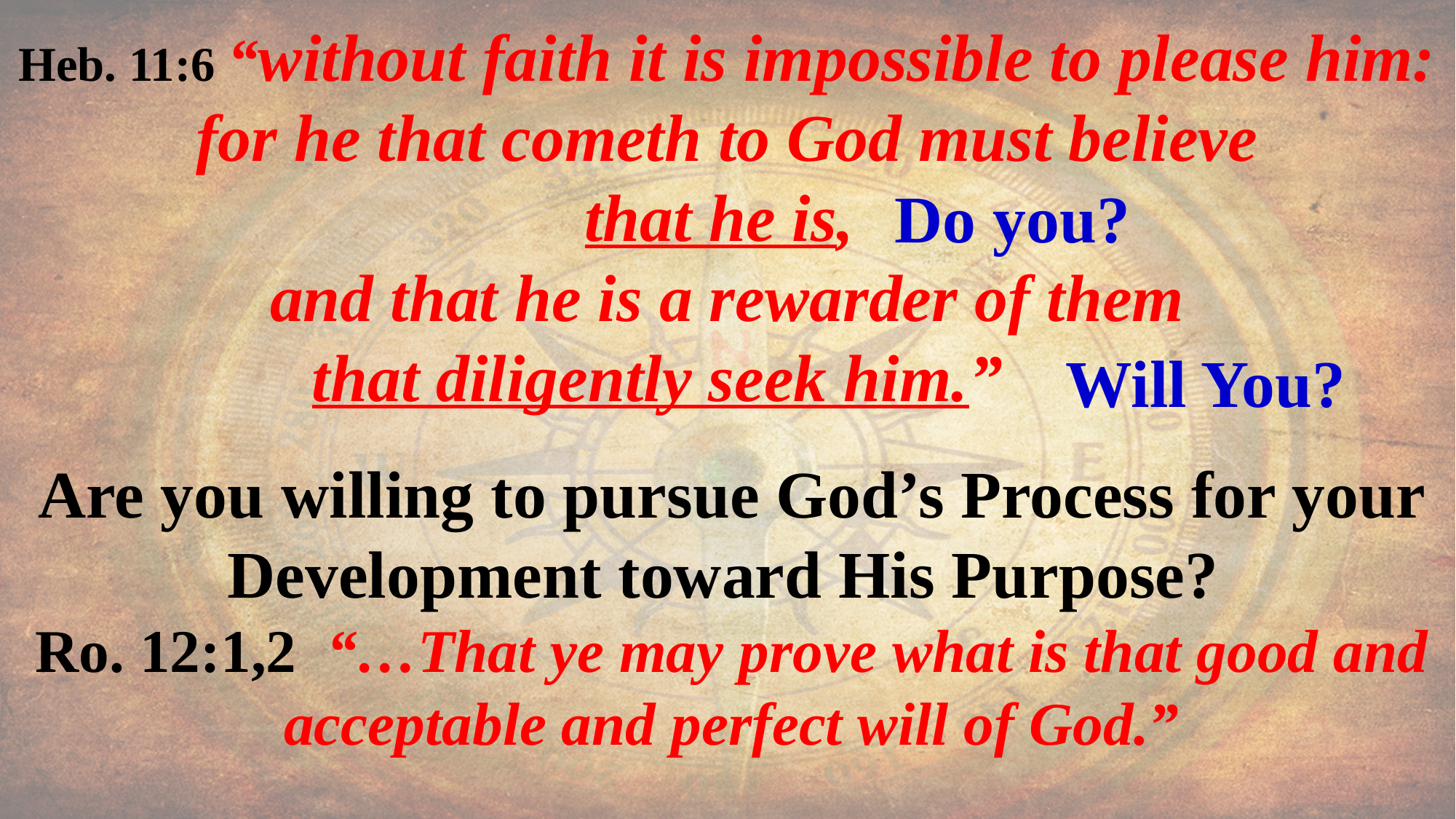

Heb. 11:6 “without faith it is impossible to please him:
 for he that cometh to God must believe
that he is,
and that he is a rewarder of them
                  that diligently seek him.”
Do you?
Will You?
Are you willing to pursue God’s Process for your Development toward His Purpose?
Ro. 12:1,2  “…That ye may prove what is that good and acceptable and perfect will of God.”